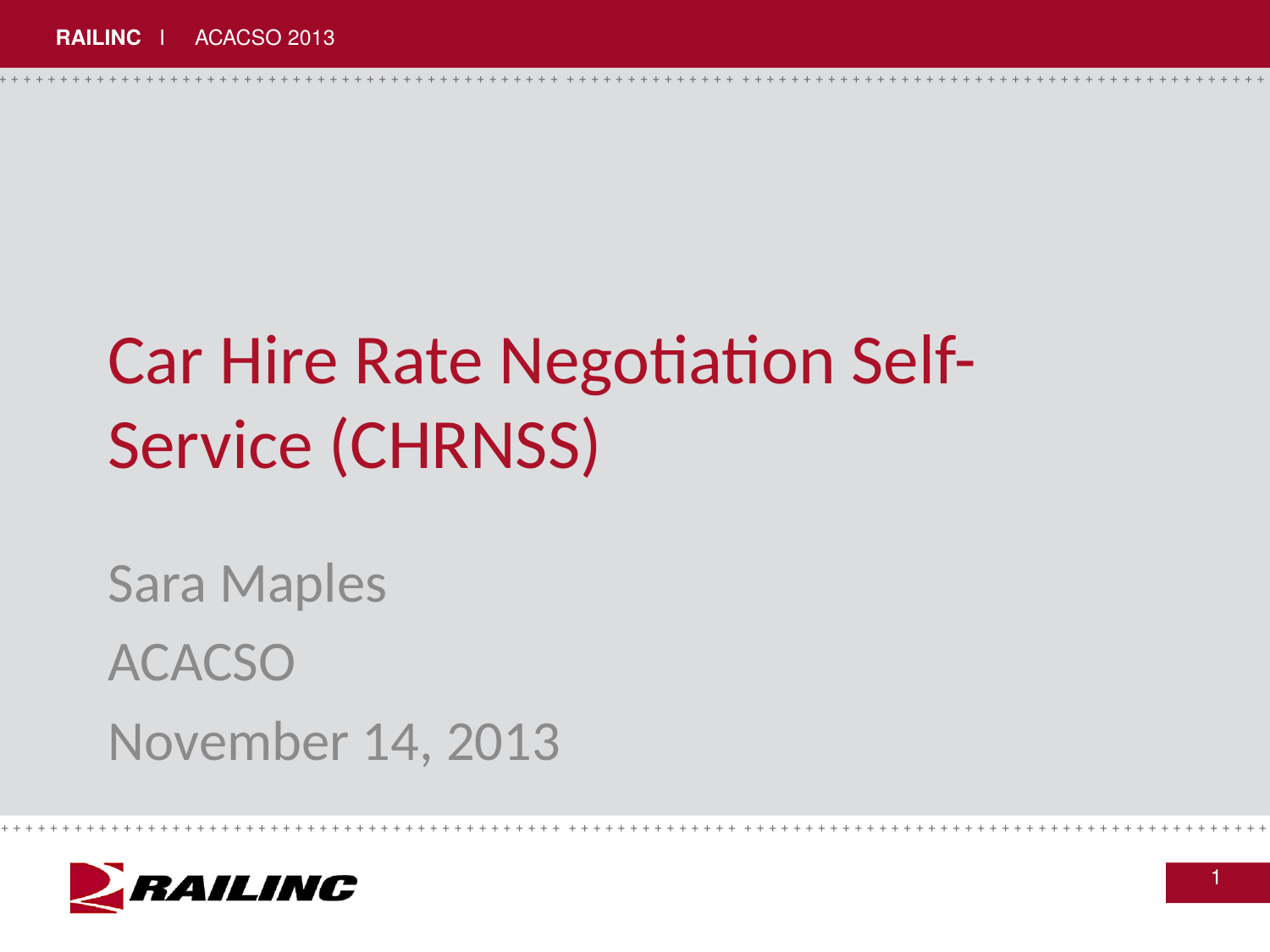

# Car Hire Rate Negotiation Self-Service (CHRNSS)
Sara Maples
ACACSO
November 14, 2013
1